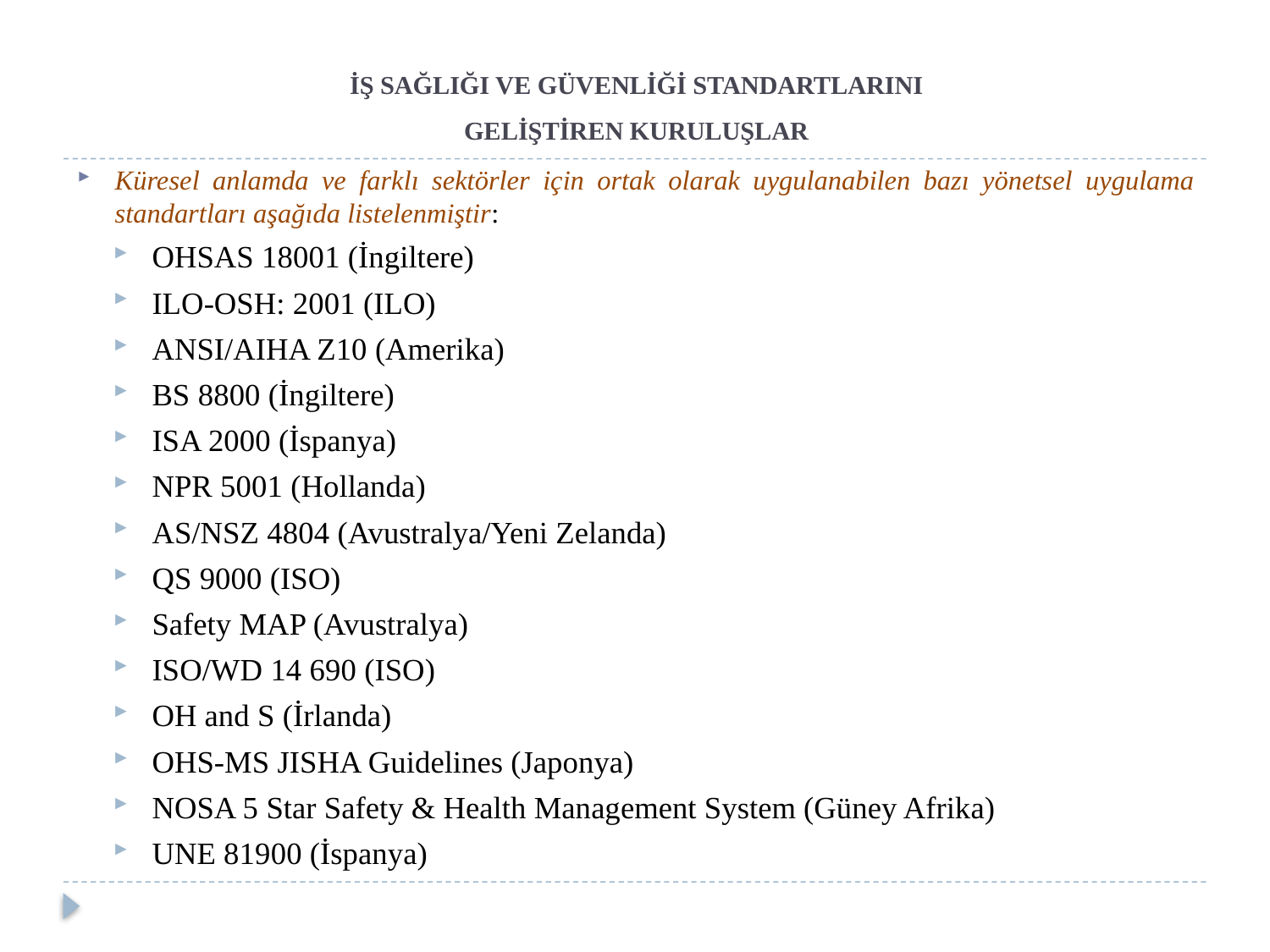

# İŞ SAĞLIĞI VE GÜVENLİĞİ STANDARTLARINI GELİŞTİREN KURULUŞLAR
Küresel anlamda ve farklı sektörler için ortak olarak uygulanabilen bazı yönetsel uygulama standartları aşağıda listelenmiştir:
OHSAS 18001 (İngiltere)
ILO-OSH: 2001 (ILO)
ANSI/AIHA Z10 (Amerika)
BS 8800 (İngiltere)
ISA 2000 (İspanya)
NPR 5001 (Hollanda)
AS/NSZ 4804 (Avustralya/Yeni Zelanda)
QS 9000 (ISO)
Safety MAP (Avustralya)
ISO/WD 14 690 (ISO)
OH and S (İrlanda)
OHS-MS JISHA Guidelines (Japonya)
NOSA 5 Star Safety & Health Management System (Güney Afrika)
UNE 81900 (İspanya)